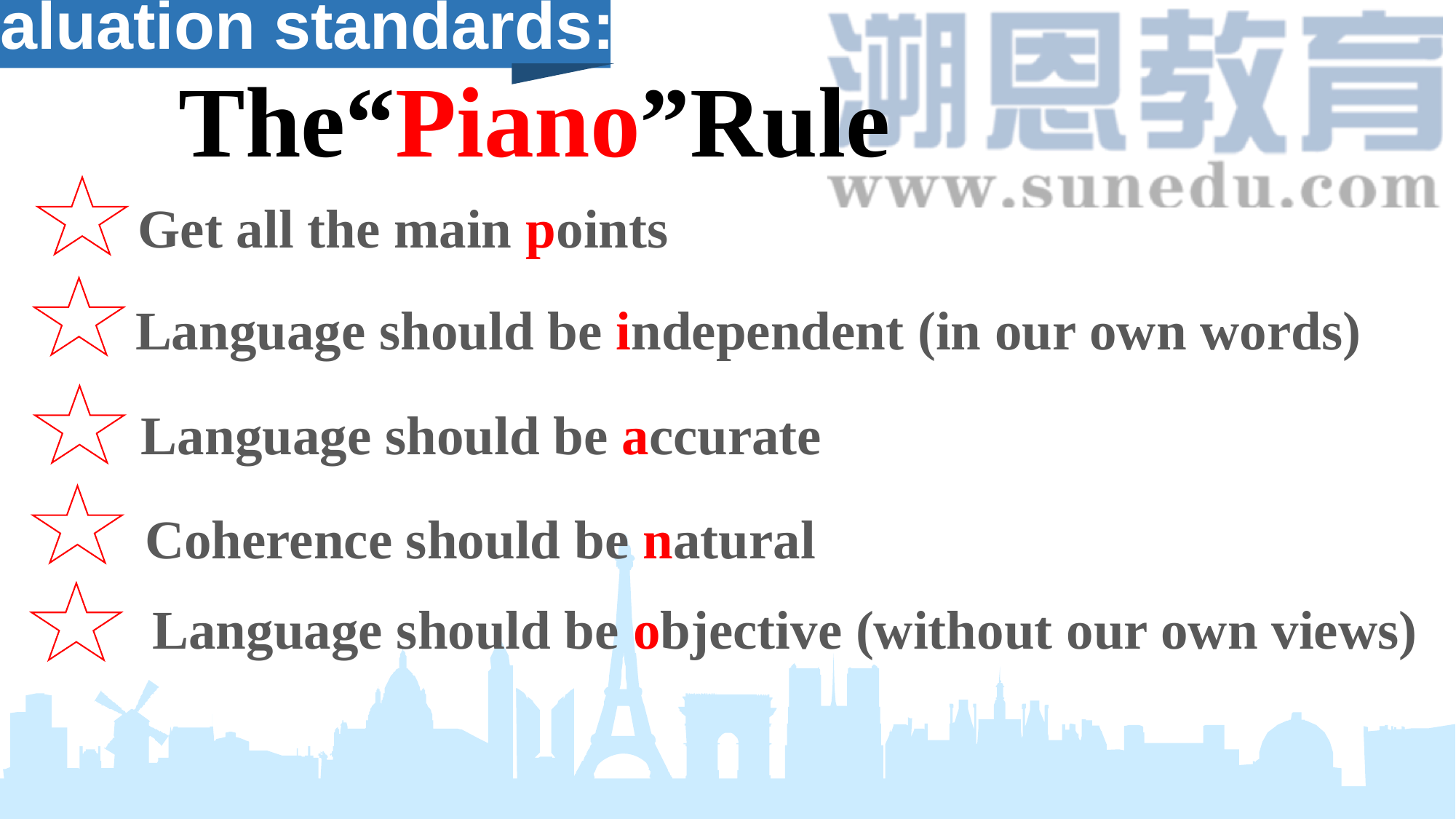

Evaluation standards:
The“Piano”Rule

Get all the main points

Language should be independent (in our own words)

Language should be accurate

Coherence should be natural

Language should be objective (without our own views)